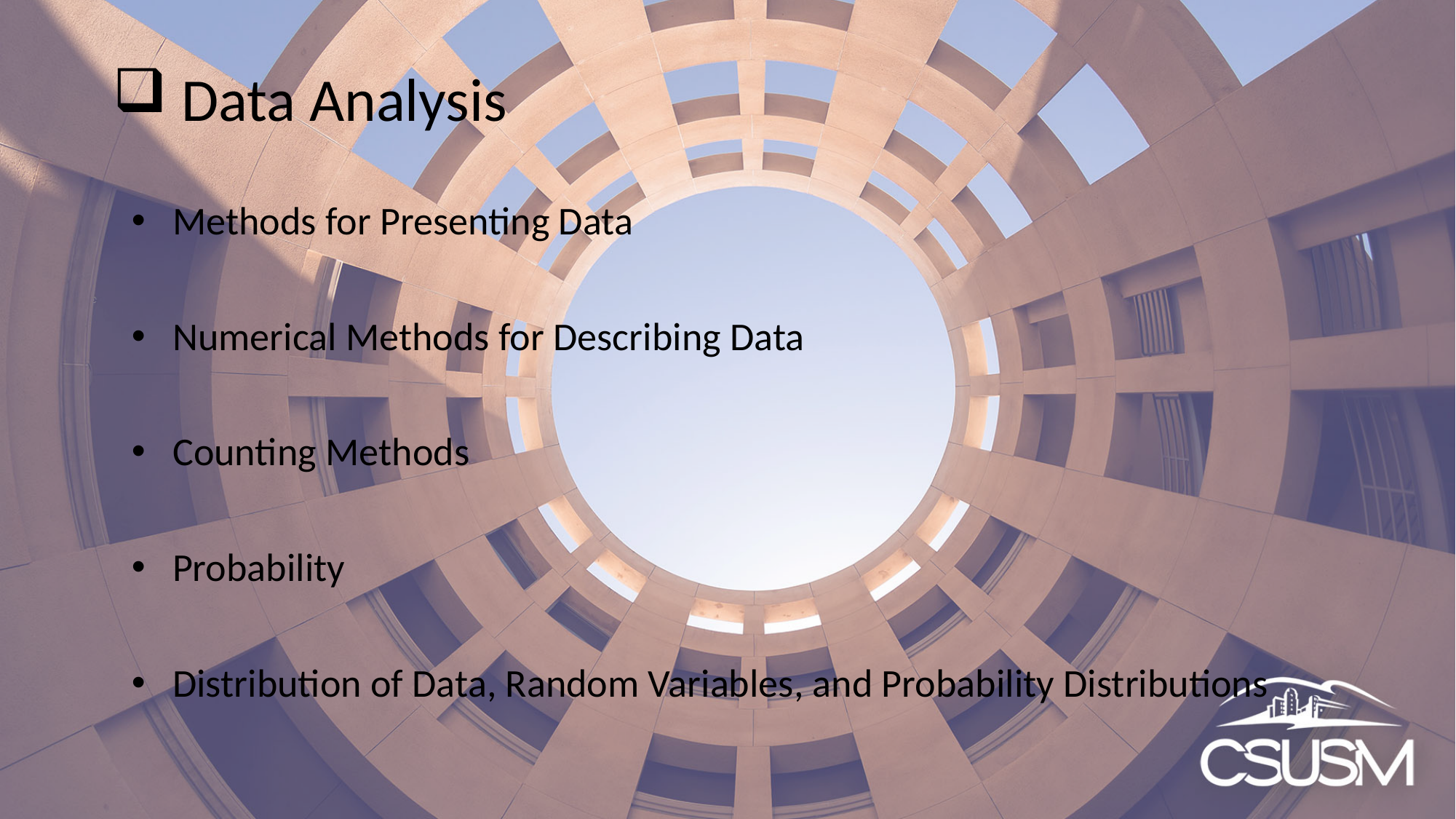

# Data Analysis
Methods for Presenting Data

Numerical Methods for Describing Data

Counting Methods

Probability

Distribution of Data, Random Variables, and Probability Distributions